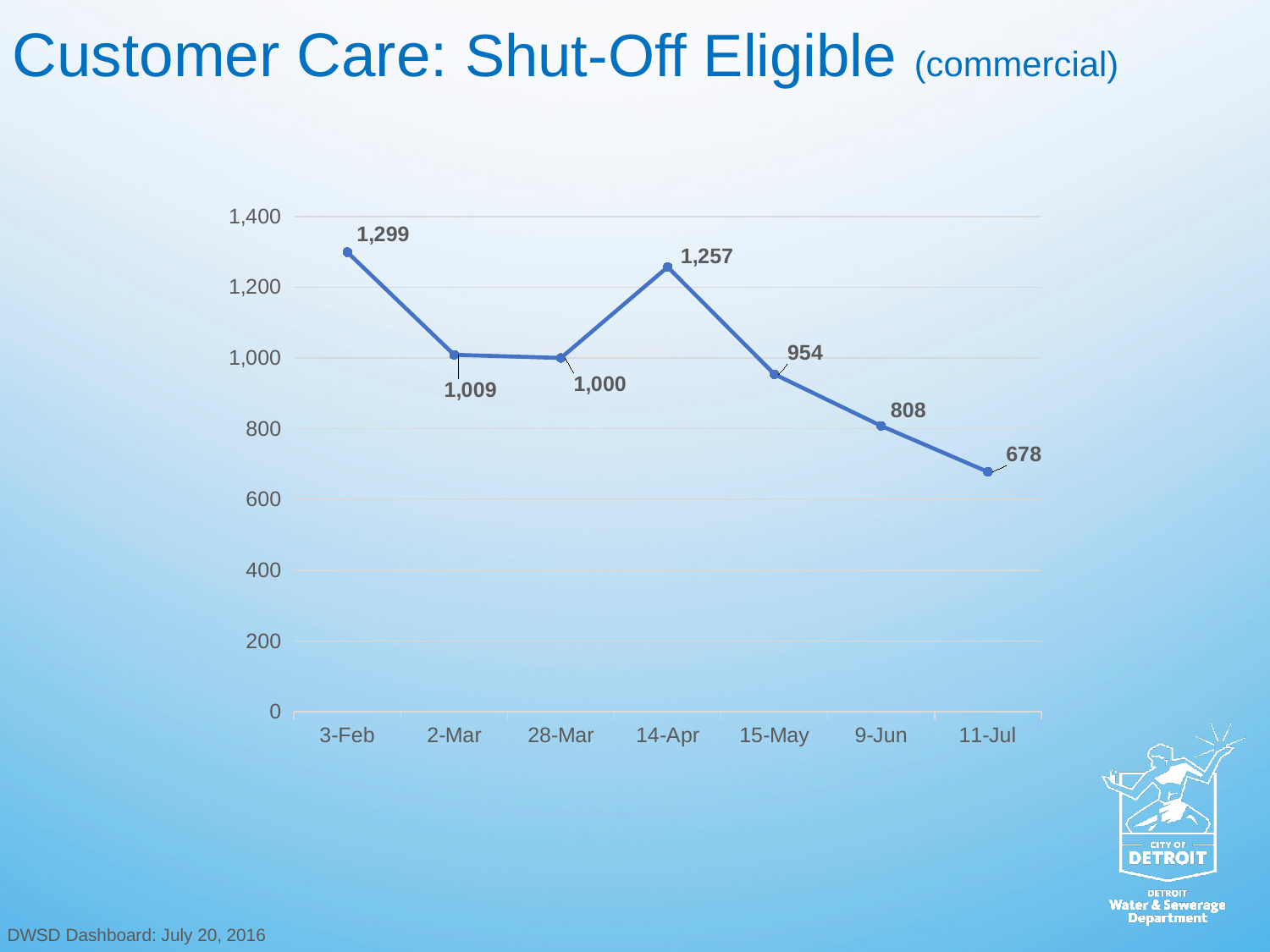

Customer Care: Shut-Off Eligible (commercial)

### Chart

| Category | Column1 |
|---|---|
| 42403 | 1299.0 |
| 42431 | 1009.0 |
| 42457 | 1000.0 |
| 42474 | 1257.0 |
| 42505 | 954.0 |
| 42530 | 808.0 |
| 42562 | 678.0 |
DWSD Dashboard: July 20, 2016